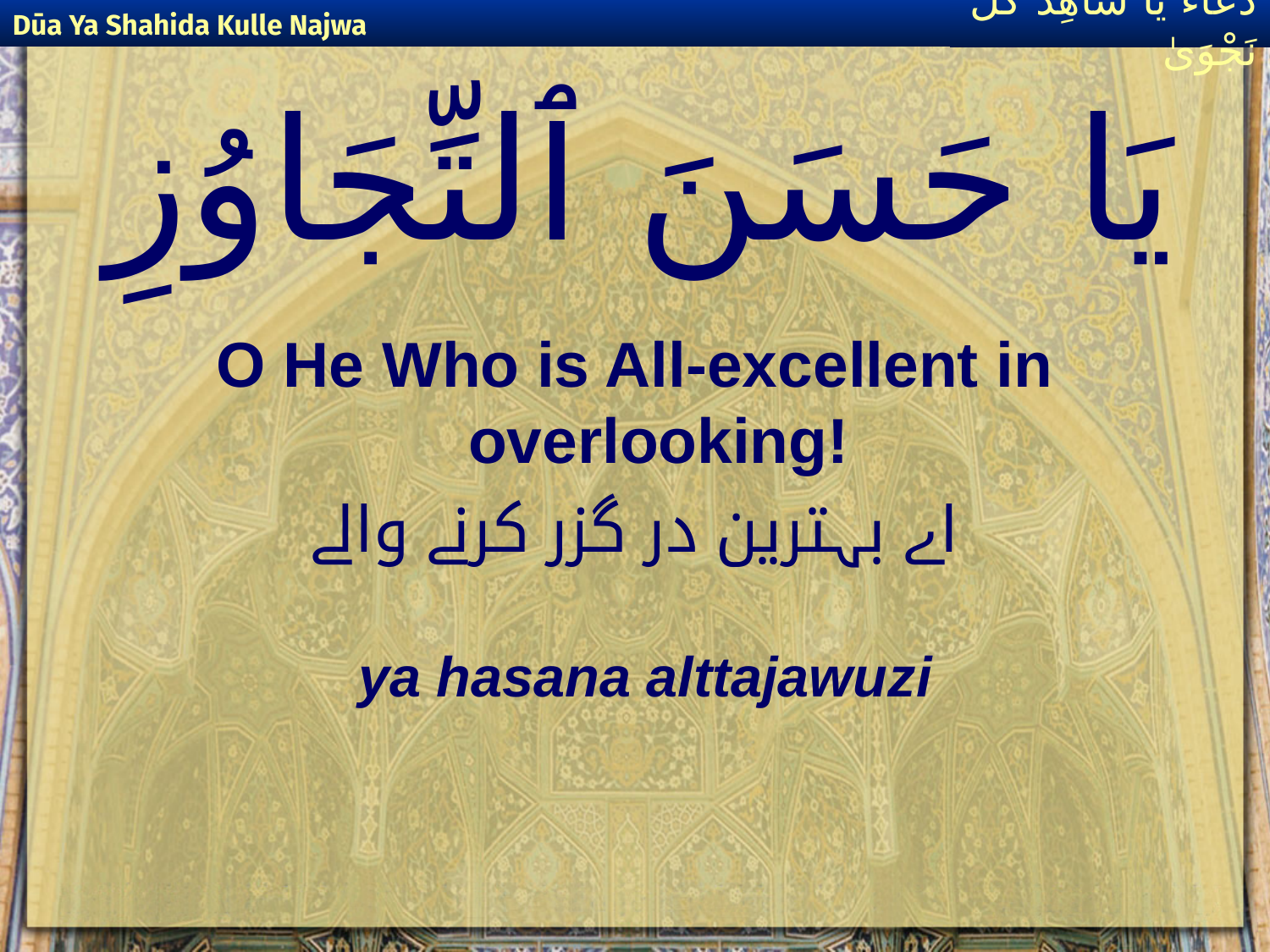

Dūa Ya Shahida Kulle Najwa
دُعَاءٌ يَا شَاهِدَ كُلِّ نَجْوَىٰ
# يَا حَسَنَ ٱلتِّجَاوُزِ
O He Who is All-excellent in overlooking!
اے بہترین در گزر کرنے والے
ya hasana alttajawuzi